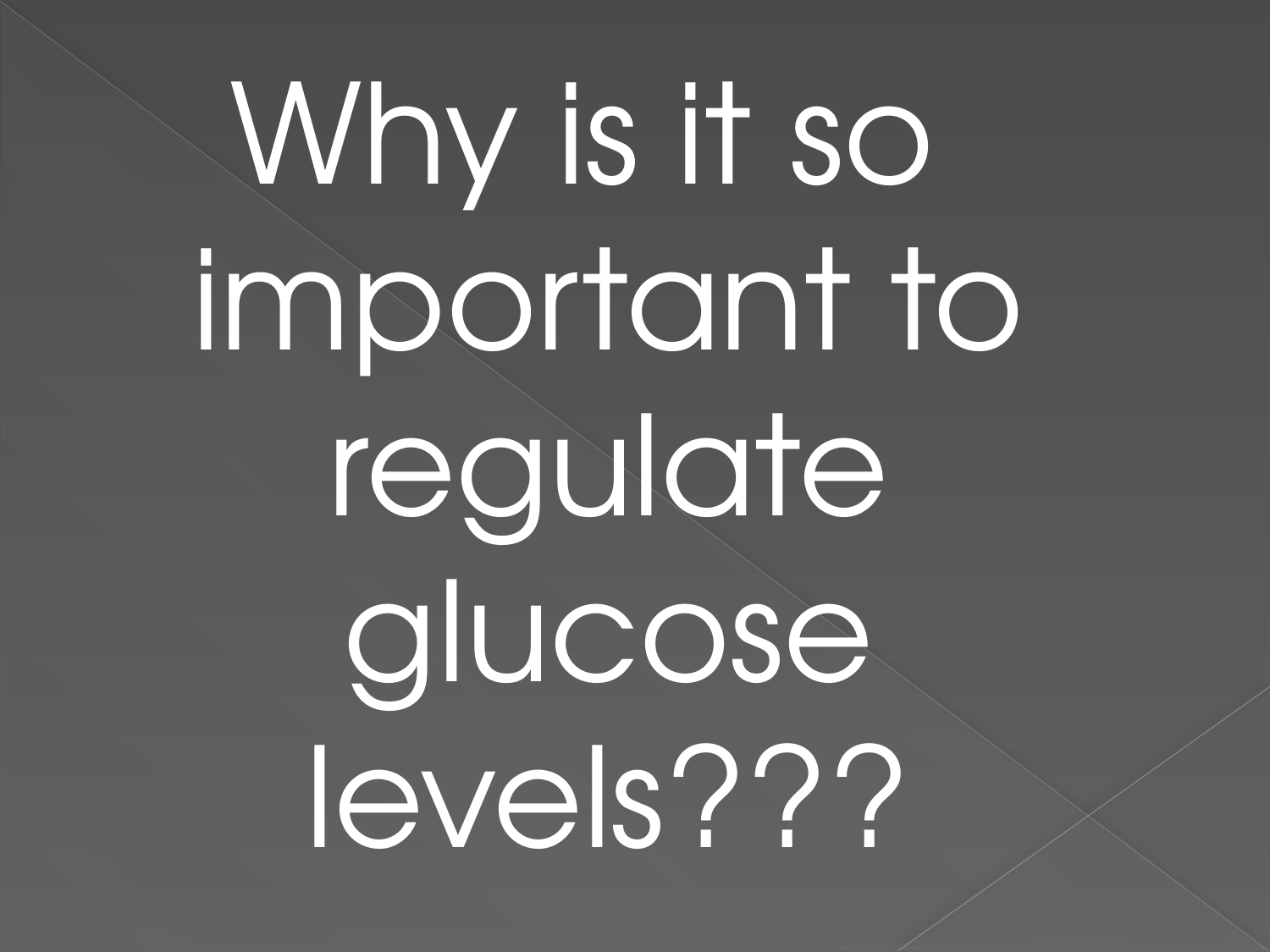

Why is it so important to regulate glucose levels???